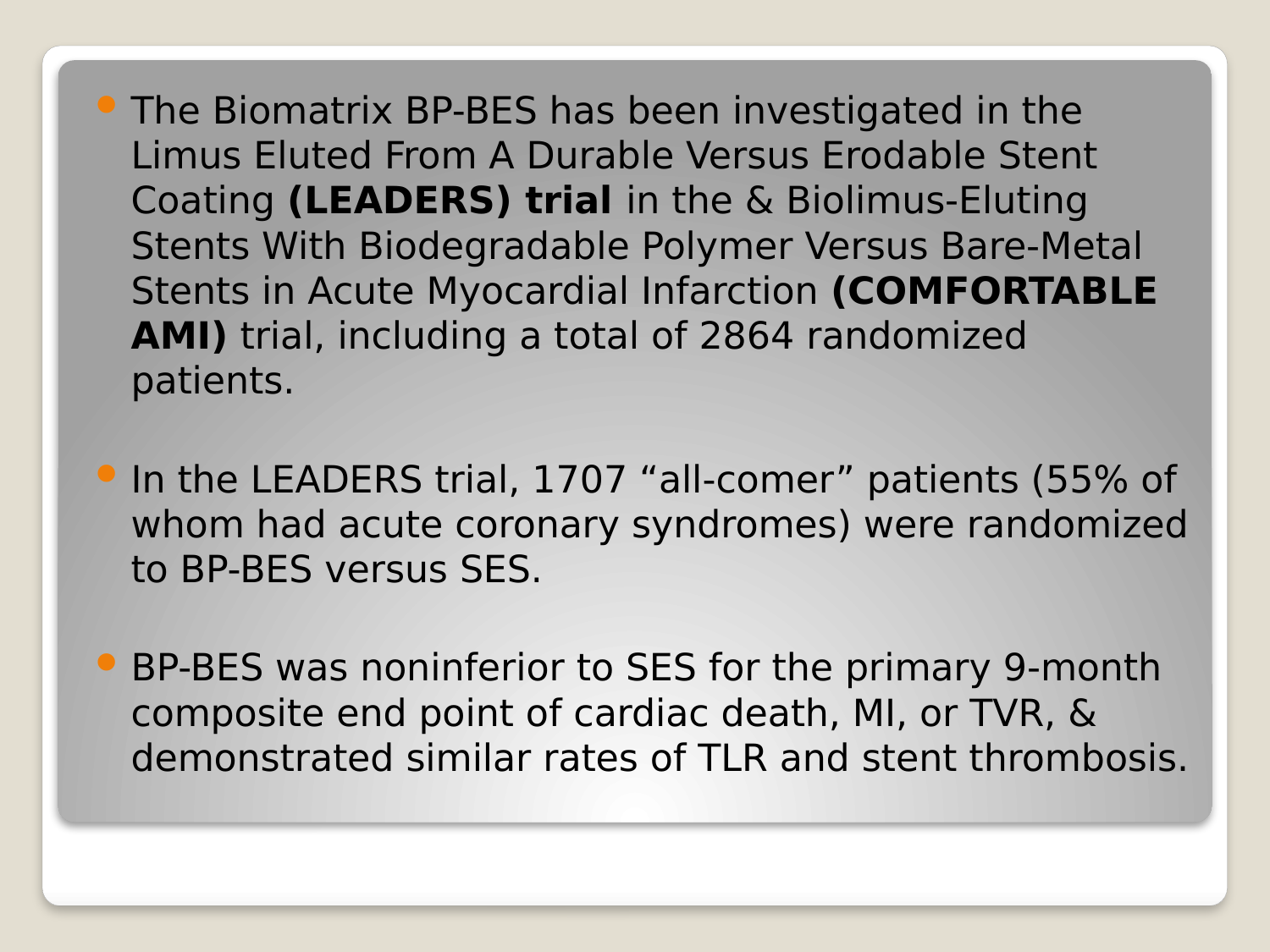

The Biomatrix BP-BES has been investigated in the Limus Eluted From A Durable Versus Erodable Stent Coating (LEADERS) trial in the & Biolimus-Eluting Stents With Biodegradable Polymer Versus Bare-Metal Stents in Acute Myocardial Infarction (COMFORTABLE AMI) trial, including a total of 2864 randomized patients.

In the LEADERS trial, 1707 “all-comer” patients (55% of whom had acute coronary syndromes) were randomized to BP-BES versus SES.

BP-BES was noninferior to SES for the primary 9-month composite end point of cardiac death, MI, or TVR, & demonstrated similar rates of TLR and stent thrombosis.
#